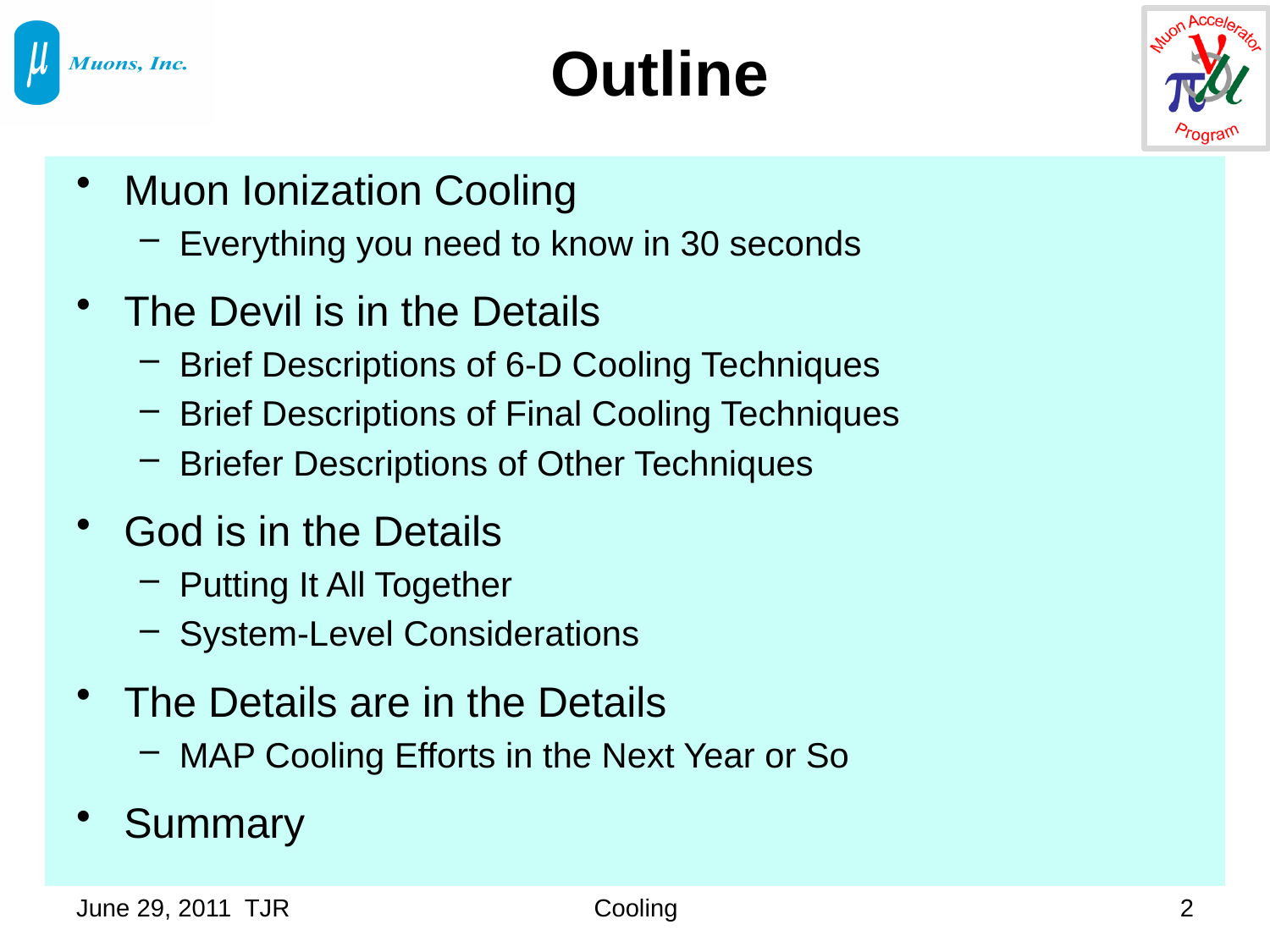

# Outline
Muon Ionization Cooling
Everything you need to know in 30 seconds
The Devil is in the Details
Brief Descriptions of 6-D Cooling Techniques
Brief Descriptions of Final Cooling Techniques
Briefer Descriptions of Other Techniques
God is in the Details
Putting It All Together
System-Level Considerations
The Details are in the Details
MAP Cooling Efforts in the Next Year or So
Summary
June 29, 2011  TJR
Cooling
2